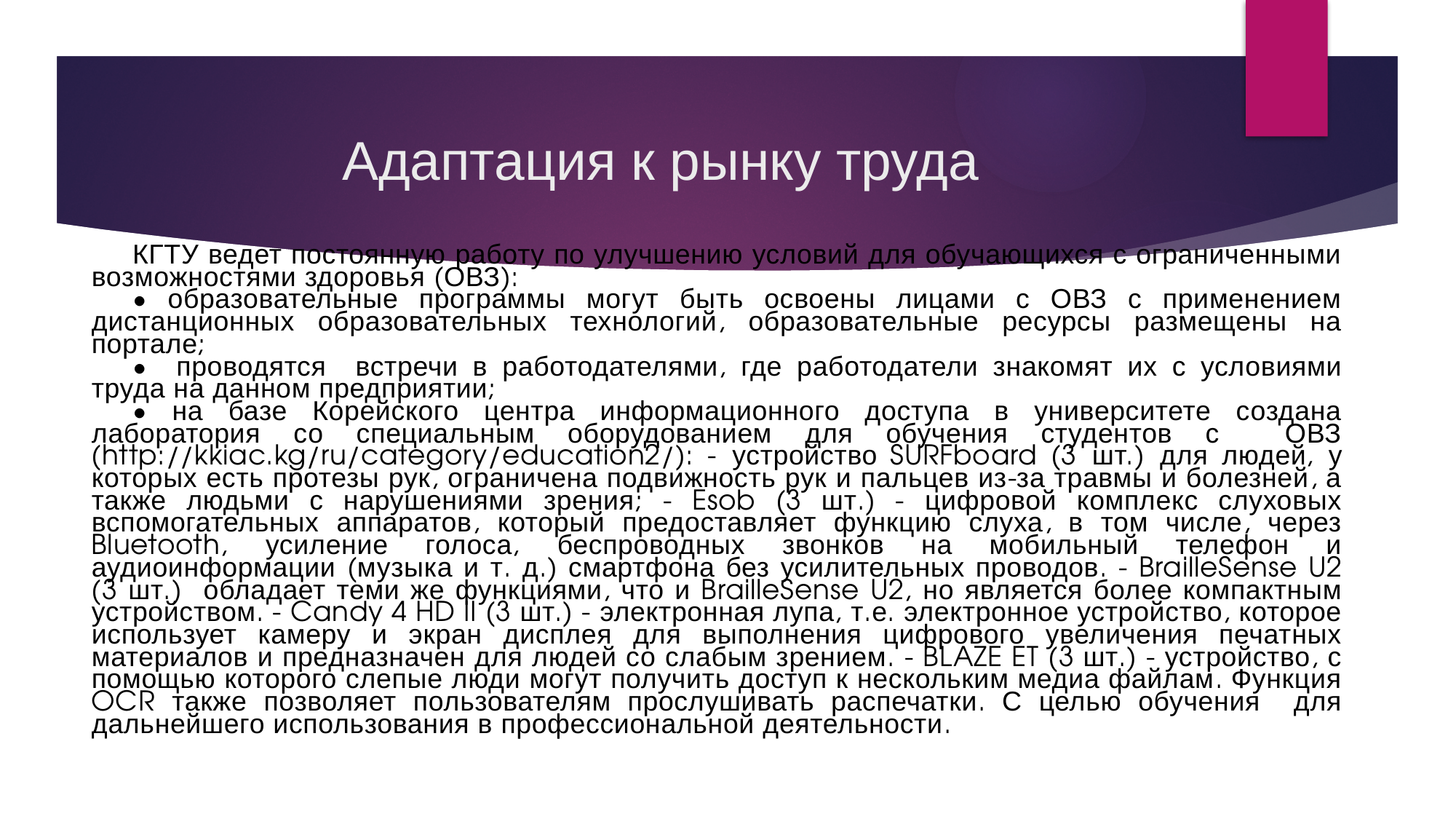

# Адаптация к рынку труда
| КГТУ ведет постоянную работу по улучшению условий для обучающихся с ограниченными возможностями здоровья (ОВЗ): • образовательные программы могут быть освоены лицами с ОВЗ с применением дистанционных образовательных технологий, образовательные ресурсы размещены на портале; • проводятся встречи в работодателями, где работодатели знакомят их с условиями труда на данном предприятии; • на базе Корейского центра информационного доступа в университете создана лаборатория со специальным оборудованием для обучения студентов с ОВЗ (http://kkiac.kg/ru/category/education2/): - устройство SURFboard (3 шт.) для людей, у которых есть протезы рук, ограничена подвижность рук и пальцев из-за травмы и болезней, а также людьми с нарушениями зрения; - Esob (3 шт.) - цифровой комплекс слуховых вспомогательных аппаратов, который предоставляет функцию слуха, в том числе, через Bluetooth, усиление голоса, беспроводных звонков на мобильный телефон и аудиоинформации (музыка и т. д.) смартфона без усилительных проводов. - BrailleSense U2 (3 шт.) обладает теми же функциями, что и BrailleSense U2, но является более компактным устройством. - Candy 4 HD II (3 шт.) - электронная лупа, т.е. электронное устройство, которое использует камеру и экран дисплея для выполнения цифрового увеличения печатных материалов и предназначен для людей со слабым зрением. - BLAZE ET (3 шт.) - устройство, с помощью которого слепые люди могут получить доступ к нескольким медиа файлам. Функция OCR также позволяет пользователям прослушивать распечатки. С целью обучения для дальнейшего использования в профессиональной деятельности. |
| --- |